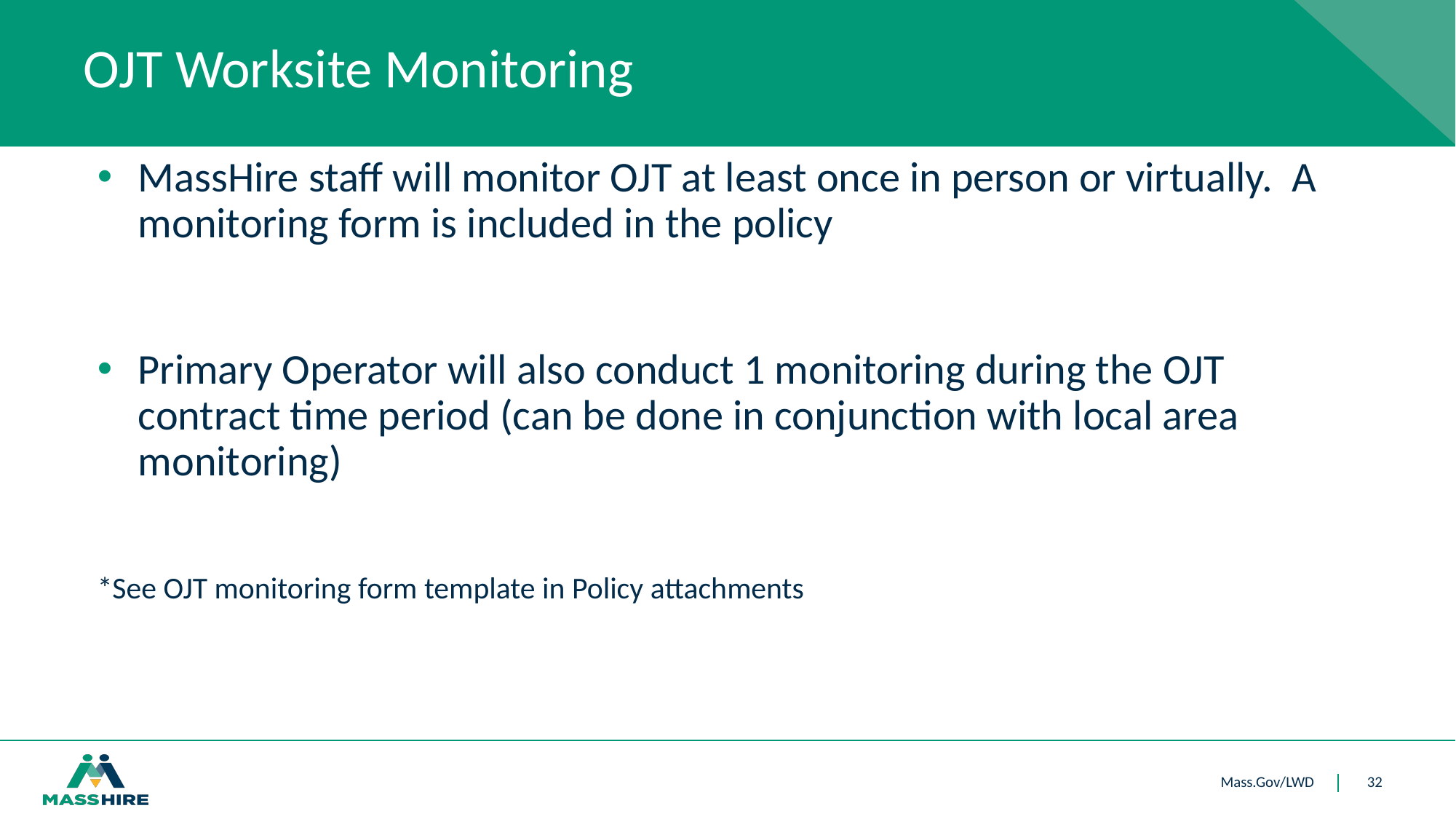

# OJT Worksite Monitoring
MassHire staff will monitor OJT at least once in person or virtually.  A monitoring form is included in the policy

Primary Operator will also conduct 1 monitoring during the OJT contract time period (can be done in conjunction with local area monitoring)

*See OJT monitoring form template in Policy attachments
32